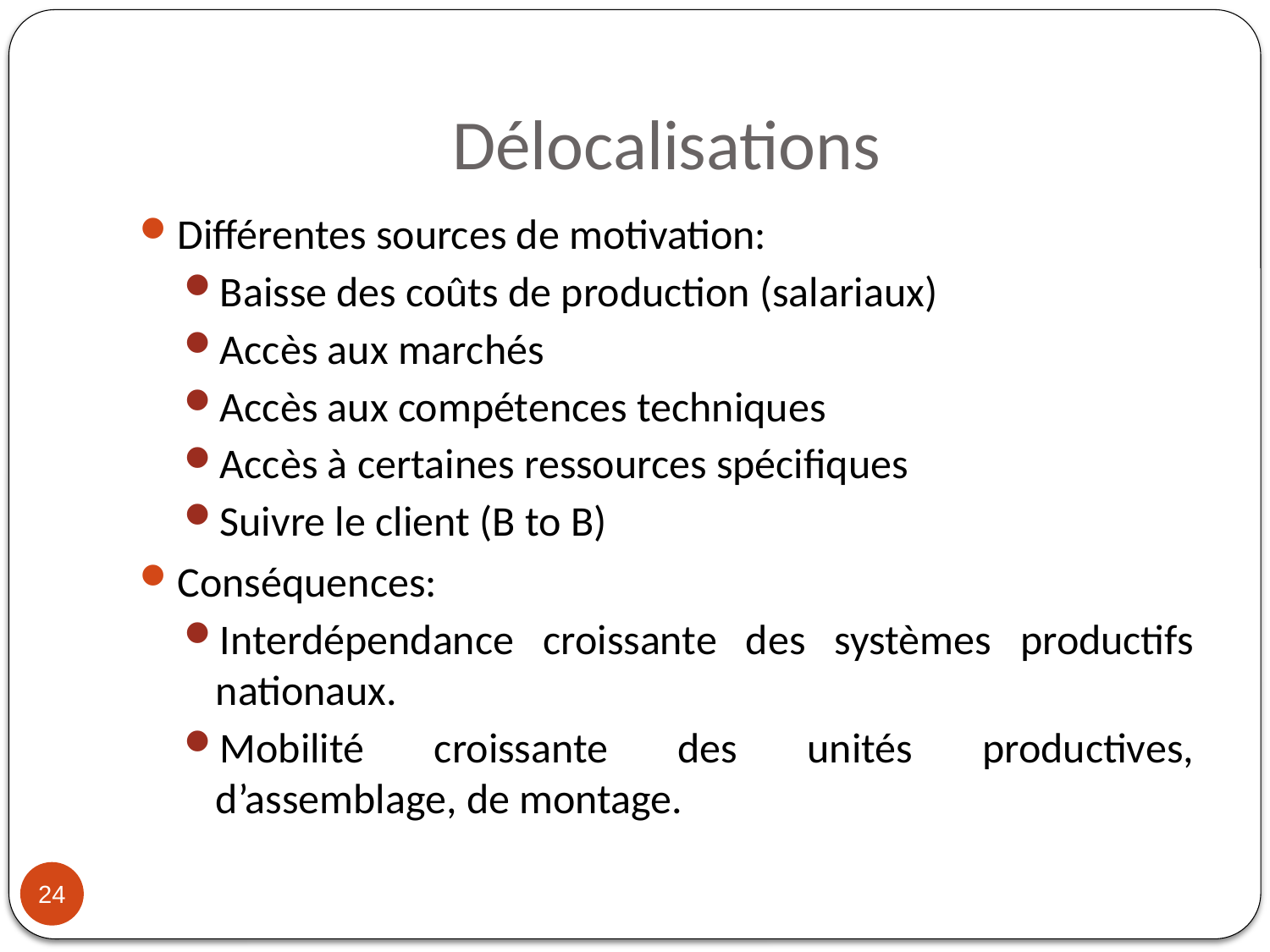

# Délocalisations
Différentes sources de motivation:
Baisse des coûts de production (salariaux)
Accès aux marchés
Accès aux compétences techniques
Accès à certaines ressources spécifiques
Suivre le client (B to B)
Conséquences:
Interdépendance croissante des systèmes productifs nationaux.
Mobilité croissante des unités productives, d’assemblage, de montage.
24